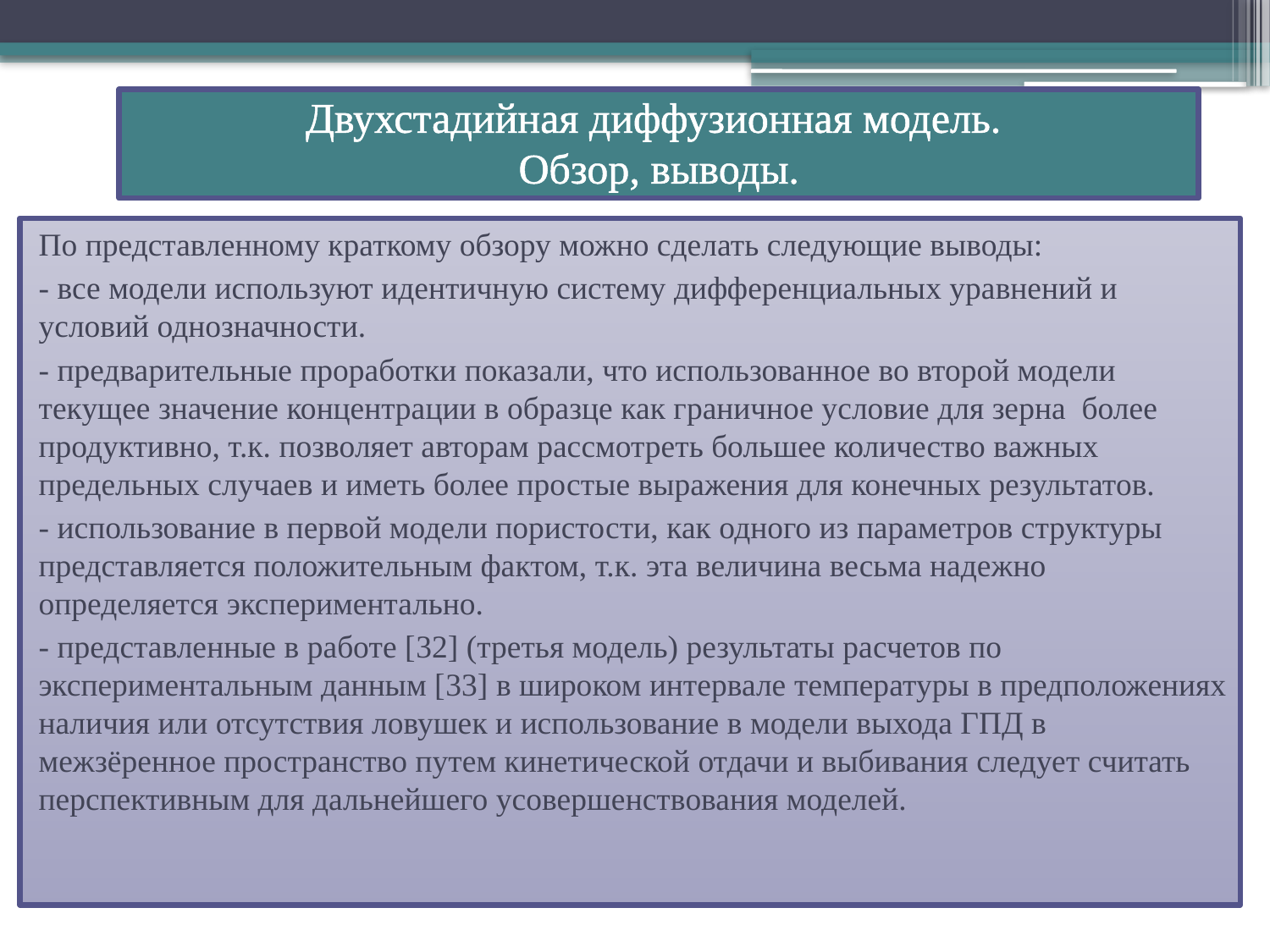

# Двухстадийная диффузионная модель. Обзор, выводы.
По представленному краткому обзору можно сделать следующие выводы:
- все модели используют идентичную систему дифференциальных уравнений и условий однозначности.
- предварительные проработки показали, что использованное во второй модели текущее значение концентрации в образце как граничное условие для зерна  более продуктивно, т.к. позволяет авторам рассмотреть большее количество важных предельных случаев и иметь более простые выражения для конечных результатов.
- использование в первой модели пористости, как одного из параметров структуры представляется положительным фактом, т.к. эта величина весьма надежно определяется экспериментально.
- представленные в работе [32] (третья модель) результаты расчетов по экспериментальным данным [33] в широком интервале температуры в предположениях наличия или отсутствия ловушек и использование в модели выхода ГПД в межзёренное пространство путем кинетической отдачи и выбивания следует считать перспективным для дальнейшего усовершенствования моделей.